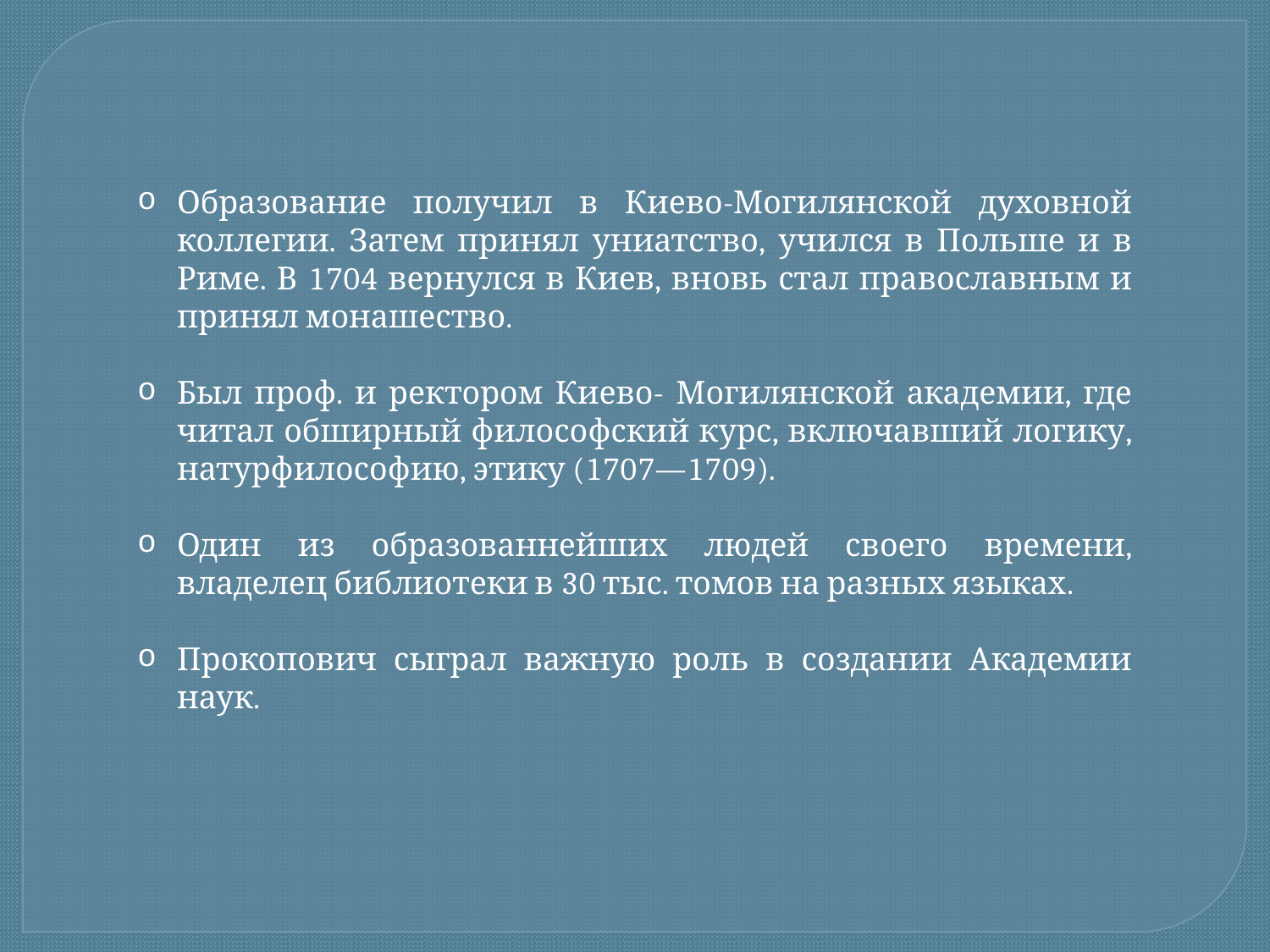

Образование получил в Киево-Могилянской духовной коллегии. Затем принял униатство, учился в Польше и в Риме. В 1704 вернулся в Киев, вновь стал православным и принял монашество.

Был проф. и ректором Киево- Могилянской академии, где читал обширный философский курс, включавший логику, натурфилософию, этику (1707—1709).

Один из образованнейших людей своего времени, владелец библиотеки в 30 тыс. томов на разных языках.

Прокопович сыграл важную роль в создании Академии наук.